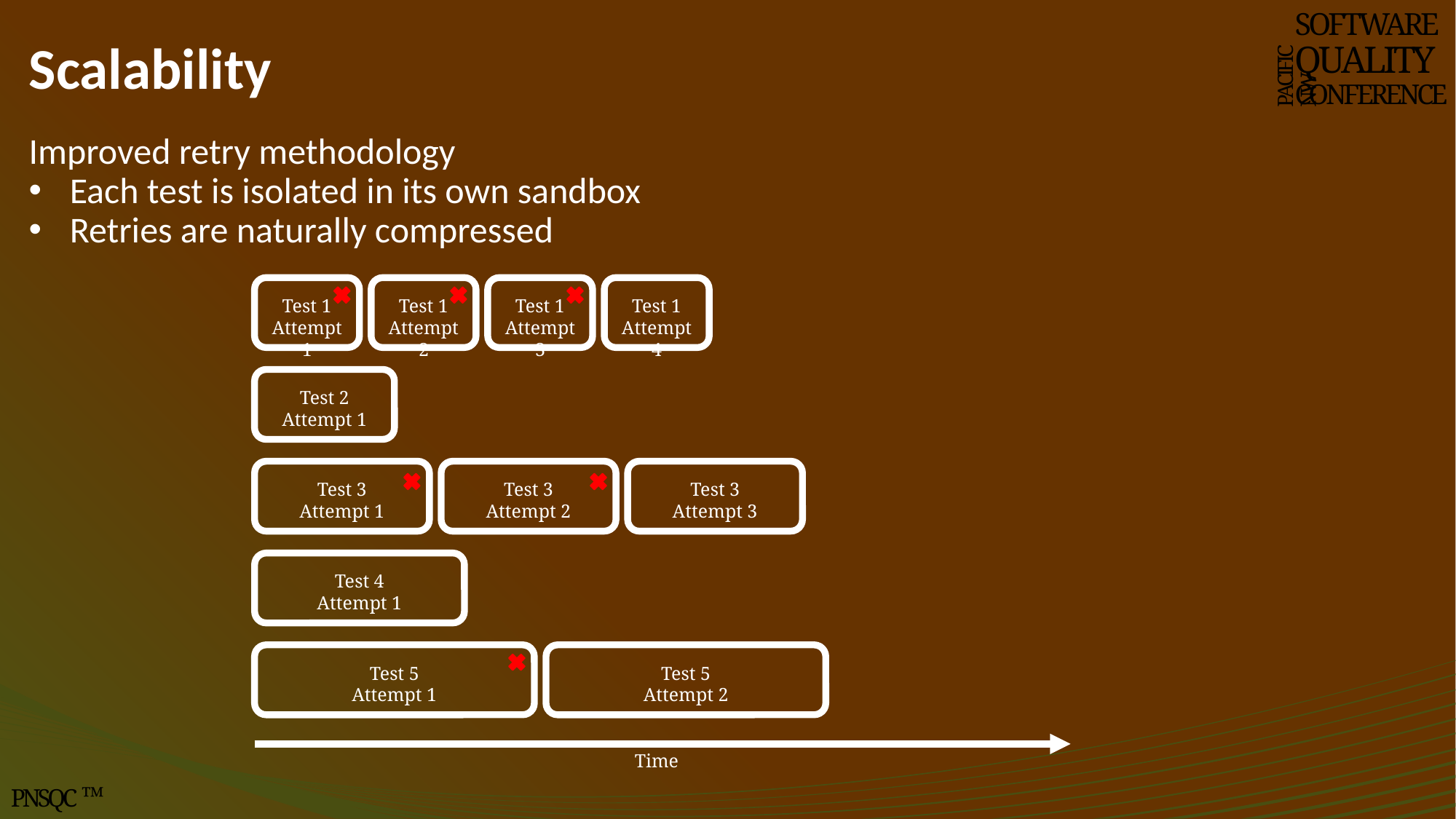

# Scalability
SOFTWARE
QUALITY
CONFERENCE
PACIFIC   NW
Improved retry methodology
Each test is isolated in its own sandbox
Retries are naturally compressed

Test 1
Attempt 1

Test 1
Attempt 2

Test 1
Attempt 3

Test 1
Attempt 4

Test 2
Attempt 1

Test 3
Attempt 1

Test 3
Attempt 2

Test 3
Attempt 3

Test 4
Attempt 1

Test 5
Attempt 1

Test 5
Attempt 2

Time
PNSQC ™